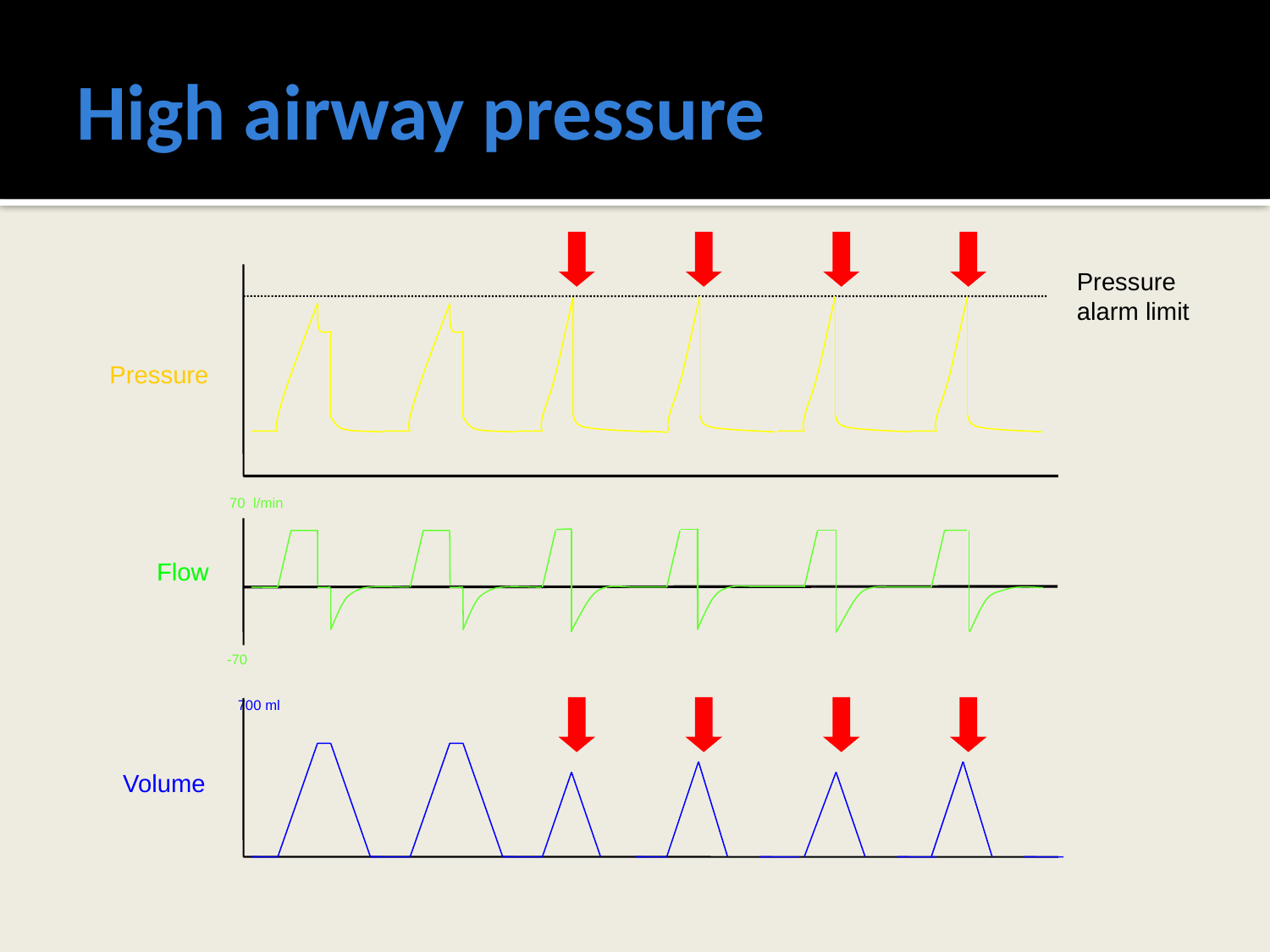

# High airway pressure

Pressure
alarm limit

Pressure

70  l/min

Flow

-70

700 ml

Volume